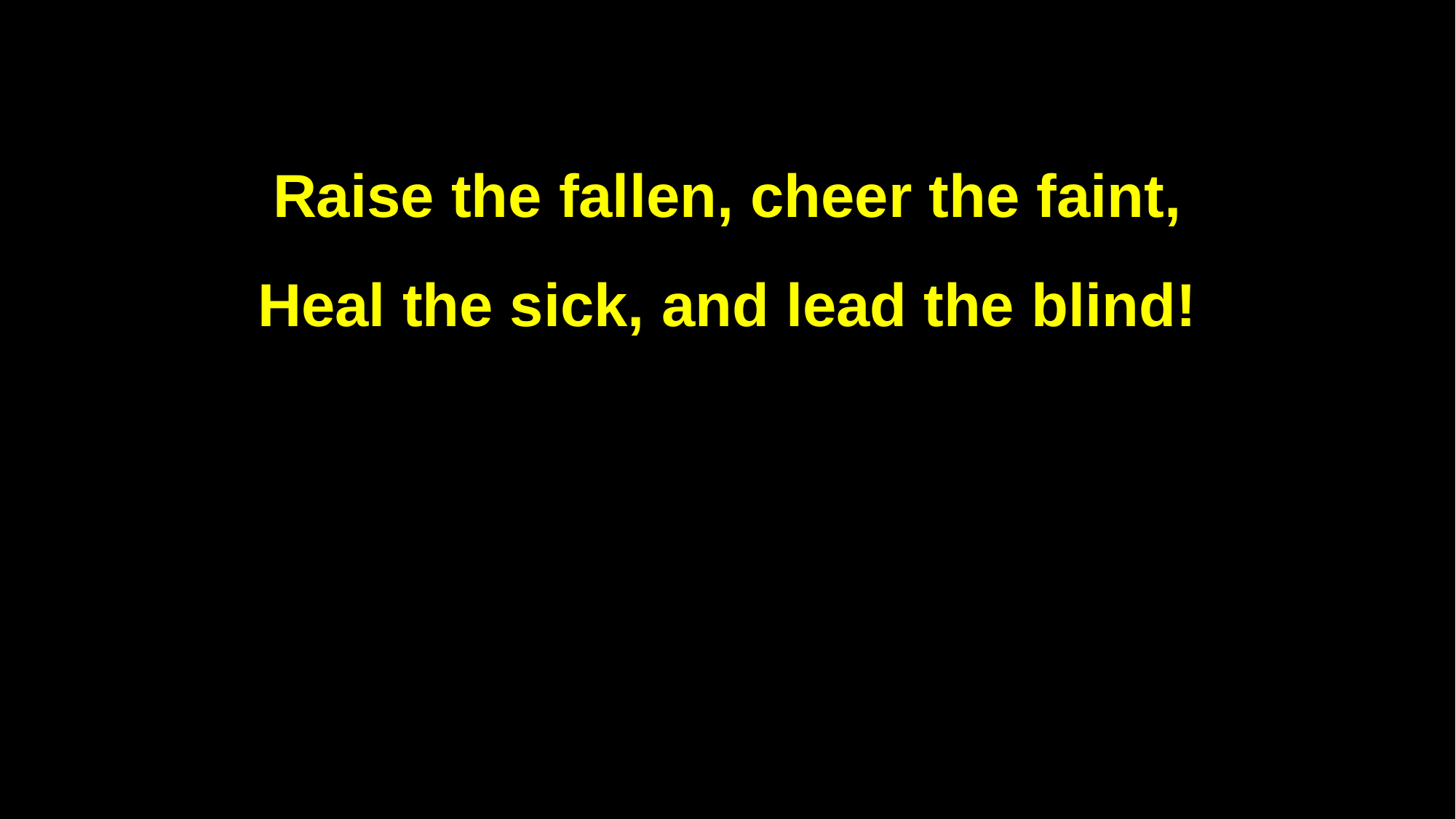

Raise the fallen, cheer the faint,
Heal the sick, and lead the blind!